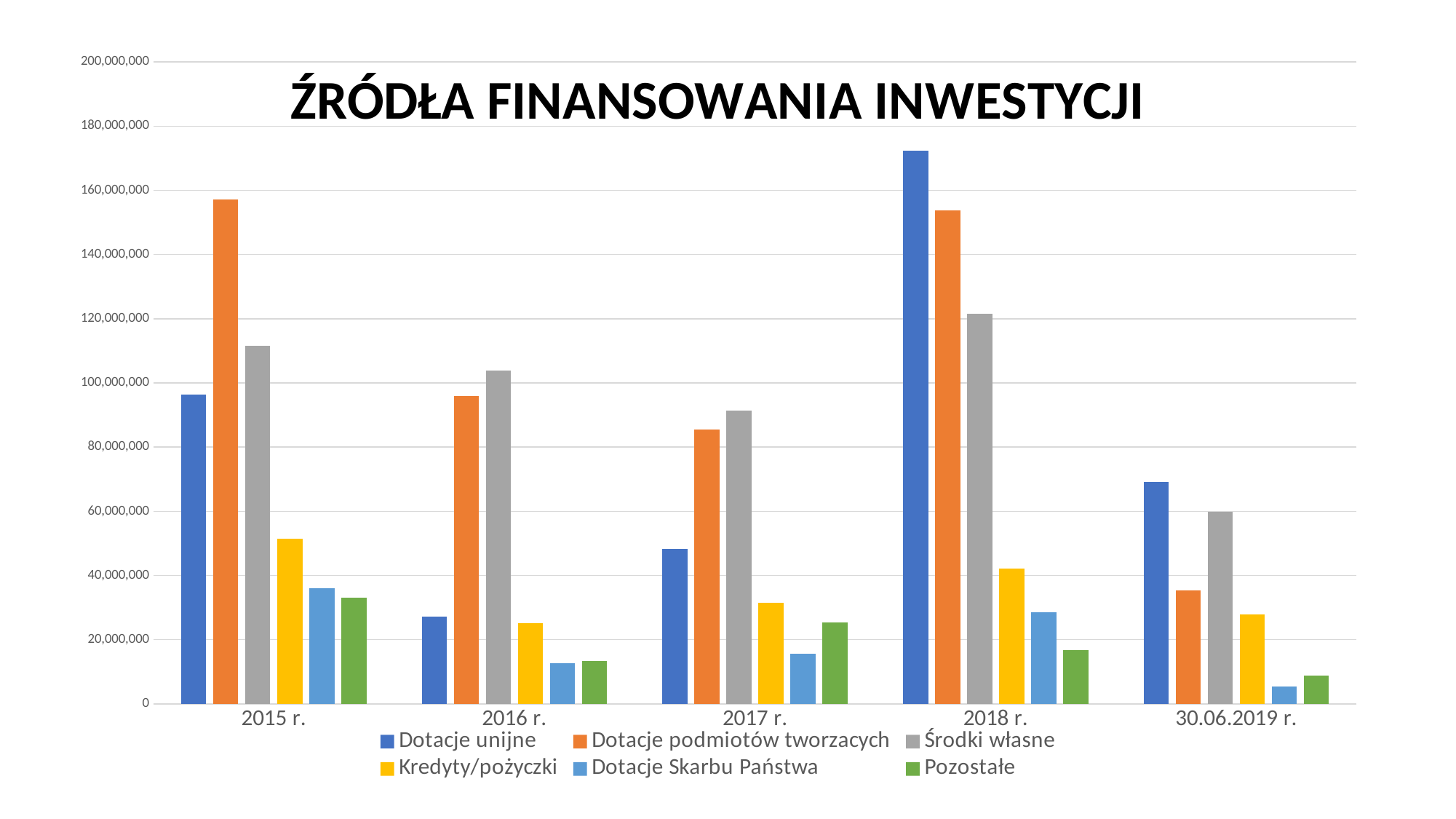

### Chart: ŹRÓDŁA FINANSOWANIA INWESTYCJI

| Category | Dotacje unijne | Dotacje podmiotów tworzacych | Środki własne | Kredyty/pożyczki | Dotacje Skarbu Państwa | Pozostałe |
|---|---|---|---|---|---|---|
| 2015 r. | 96283257.27000001 | 157237192.82000002 | 111527046.11 | 51490515.870000005 | 36074558.58 | 33156092.50999999 |
| 2016 r. | 27123008.7 | 95972340.63000001 | 103944456.00999999 | 25207240.52 | 12670875.900000002 | 13296894.91 |
| 2017 r. | 48334109.44999999 | 85559061.82 | 91486835.65999992 | 31478405.03 | 15714186.500000002 | 25365540.950000003 |
| 2018 r. | 172395221.07000002 | 153696626.76000002 | 121558776.86000004 | 42195366.06 | 28617785.19 | 16682112.369999997 |
| 30.06.2019 r. | 69254405.24000001 | 35261366.17000001 | 59799348.33999999 | 27884545.71 | 5412031.95 | 8837975.42 |